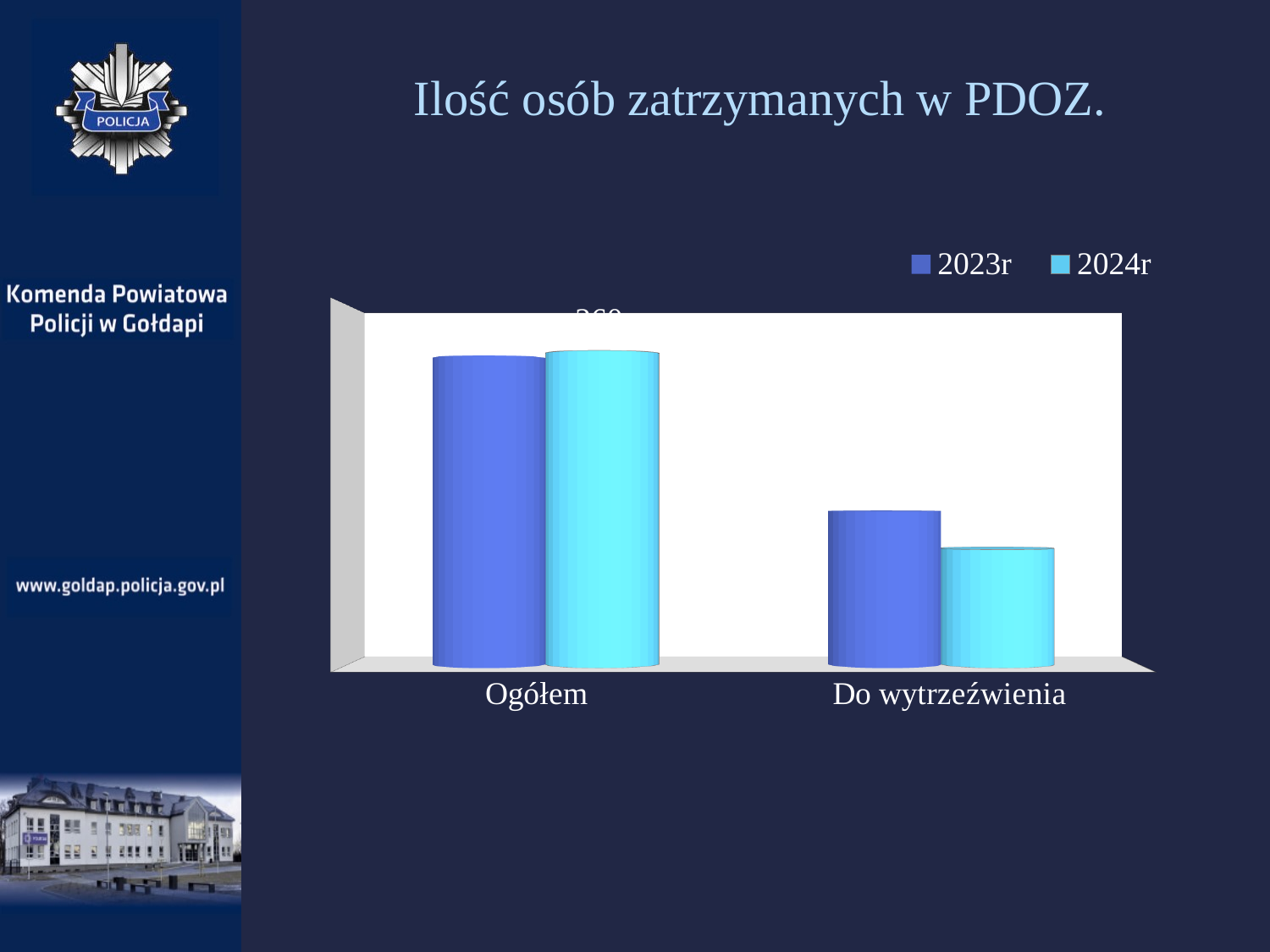

# Ilość osób zatrzymanych w PDOZ.

[unsupported chart]